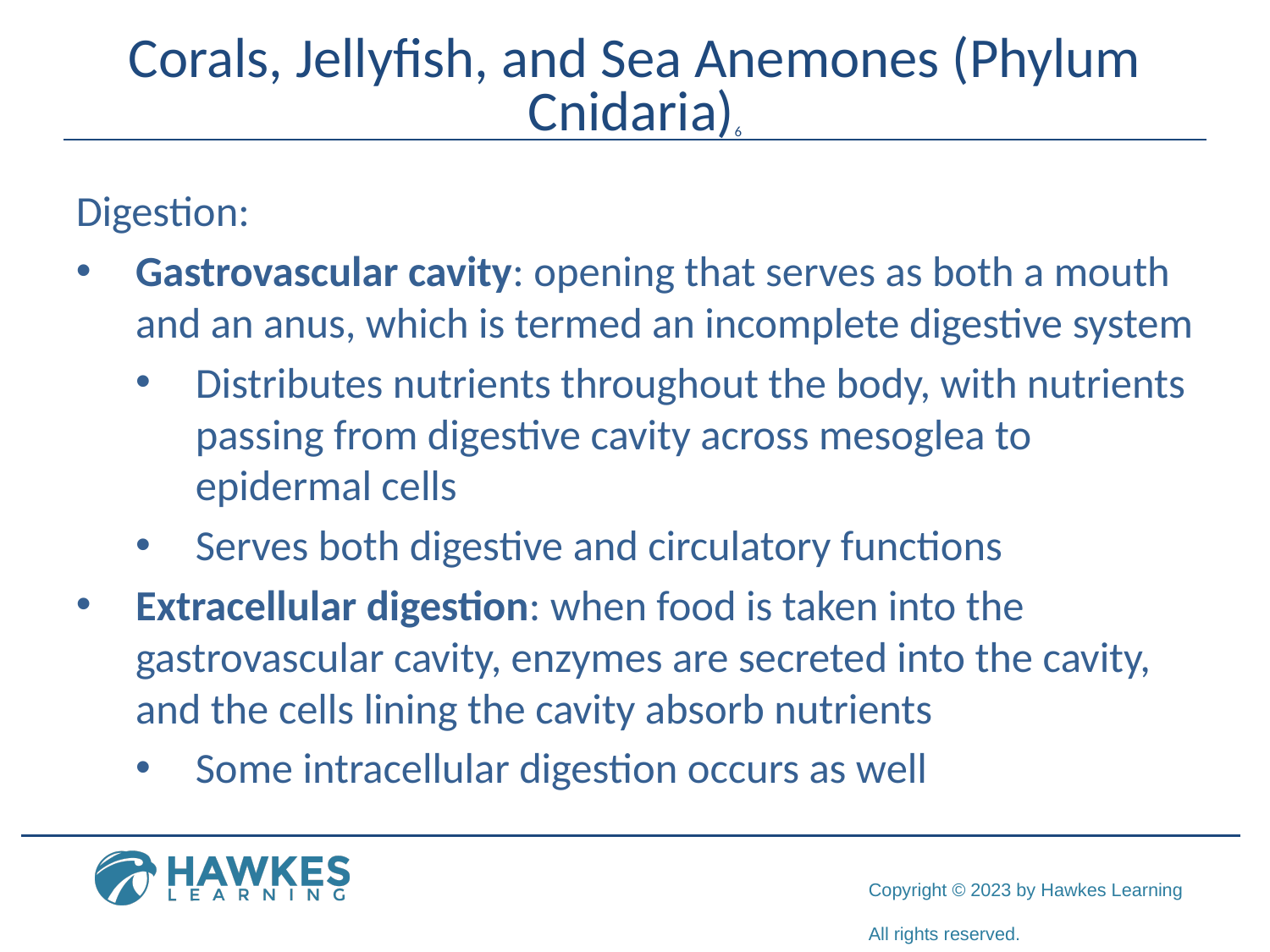

# Corals, Jellyfish, and Sea Anemones (Phylum Cnidaria)6
Digestion:
Gastrovascular cavity: opening that serves as both a mouth and an anus, which is termed an incomplete digestive system
Distributes nutrients throughout the body, with nutrients passing from digestive cavity across mesoglea to epidermal cells
Serves both digestive and circulatory functions
Extracellular digestion: when food is taken into the gastrovascular cavity, enzymes are secreted into the cavity, and the cells lining the cavity absorb nutrients
Some intracellular digestion occurs as well